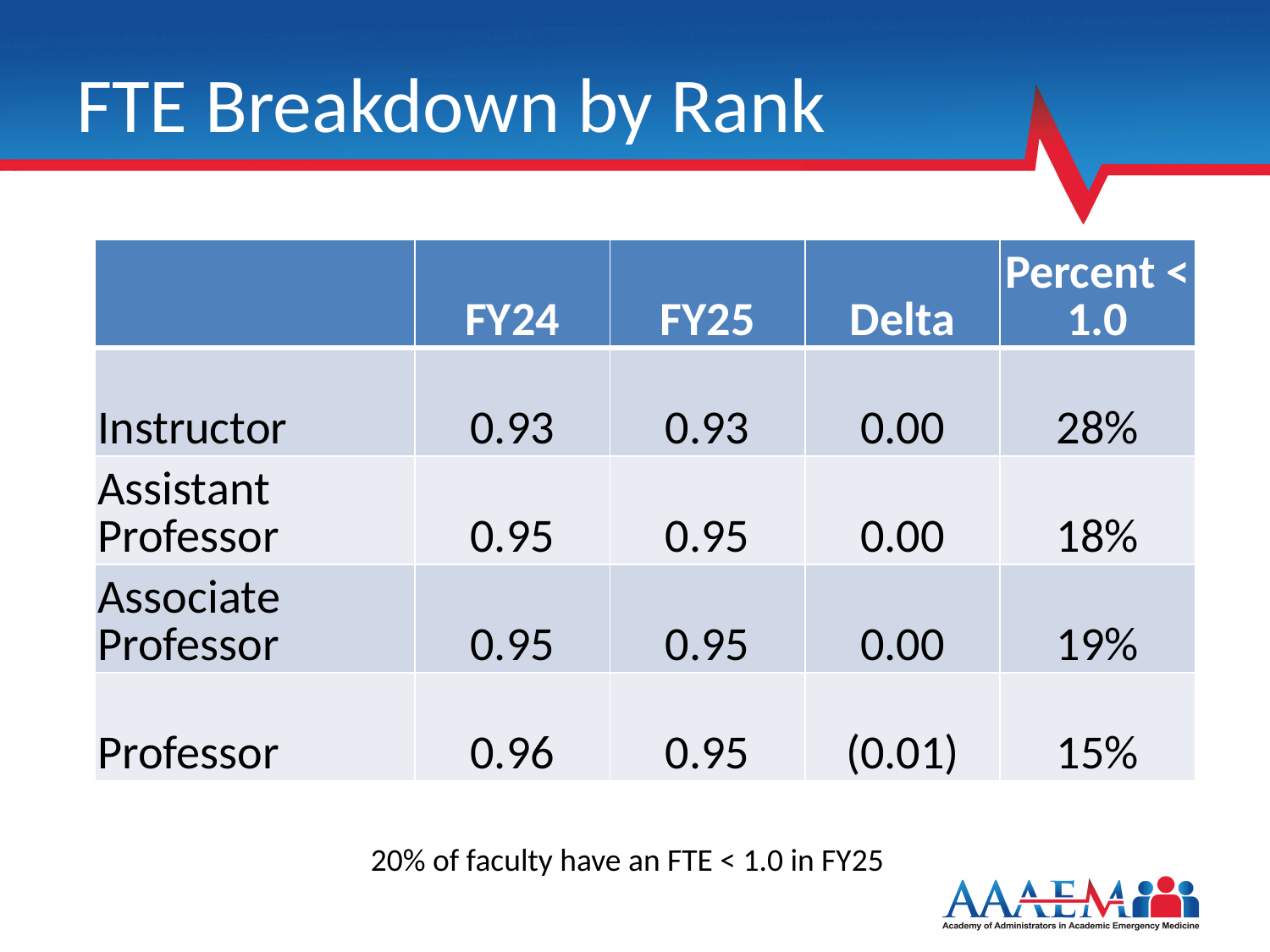

# FTE Breakdown by Rank
|  | FY24 | FY25 | Delta | Percent < 1.0 |
| --- | --- | --- | --- | --- |
| Instructor | 0.93 | 0.93 | 0.00 | 28% |
| Assistant Professor | 0.95 | 0.95 | 0.00 | 18% |
| Associate Professor | 0.95 | 0.95 | 0.00 | 19% |
| Professor | 0.96 | 0.95 | (0.01) | 15% |
20% of faculty have an FTE < 1.0 in FY25